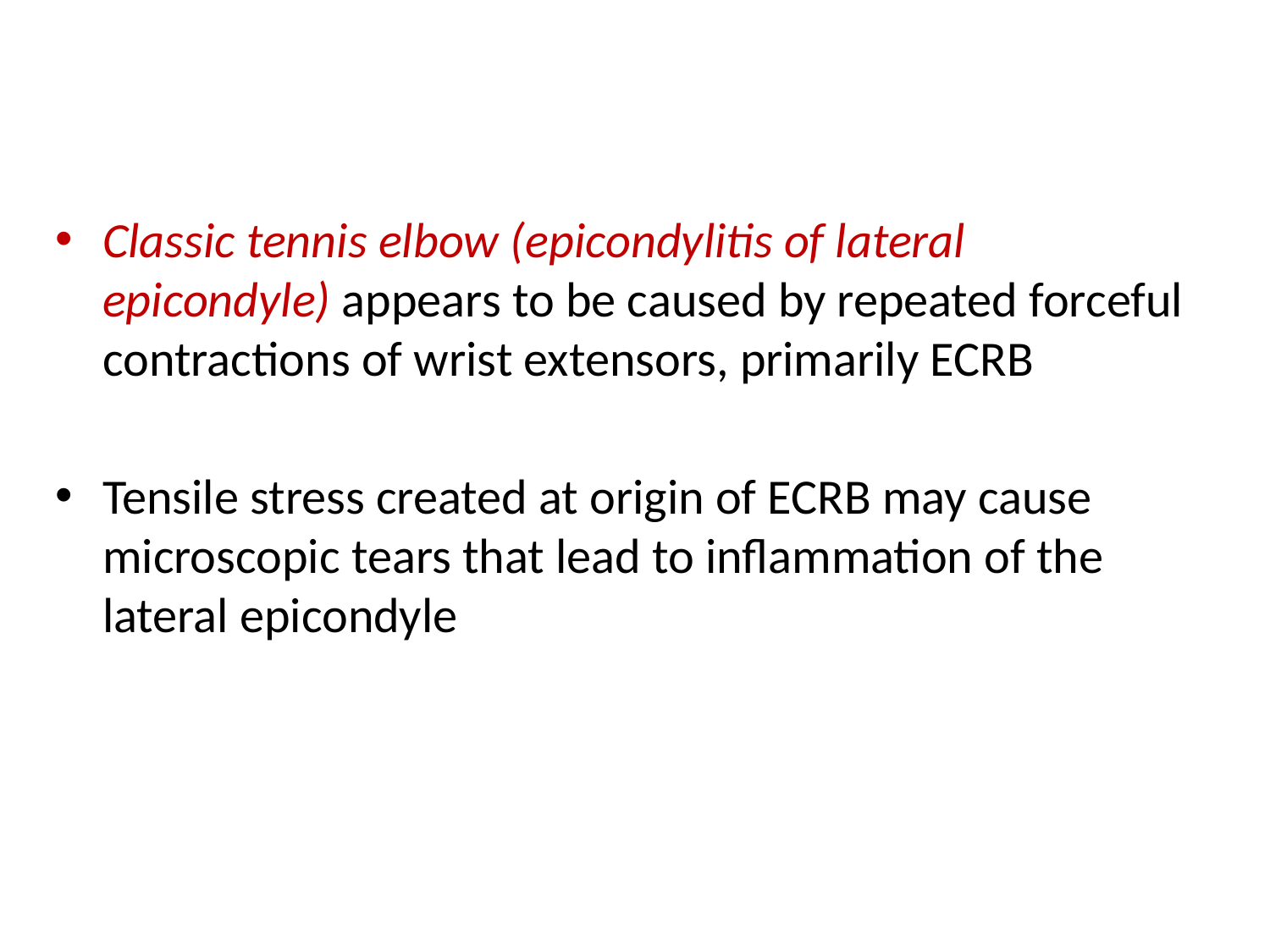

Classic tennis elbow (epicondylitis of lateral
epicondyle) appears to be caused by repeated forceful
contractions of wrist extensors, primarily ECRB

Tensile stress created at origin of ECRB may cause microscopic tears that lead to inflammation of the lateral epicondyle